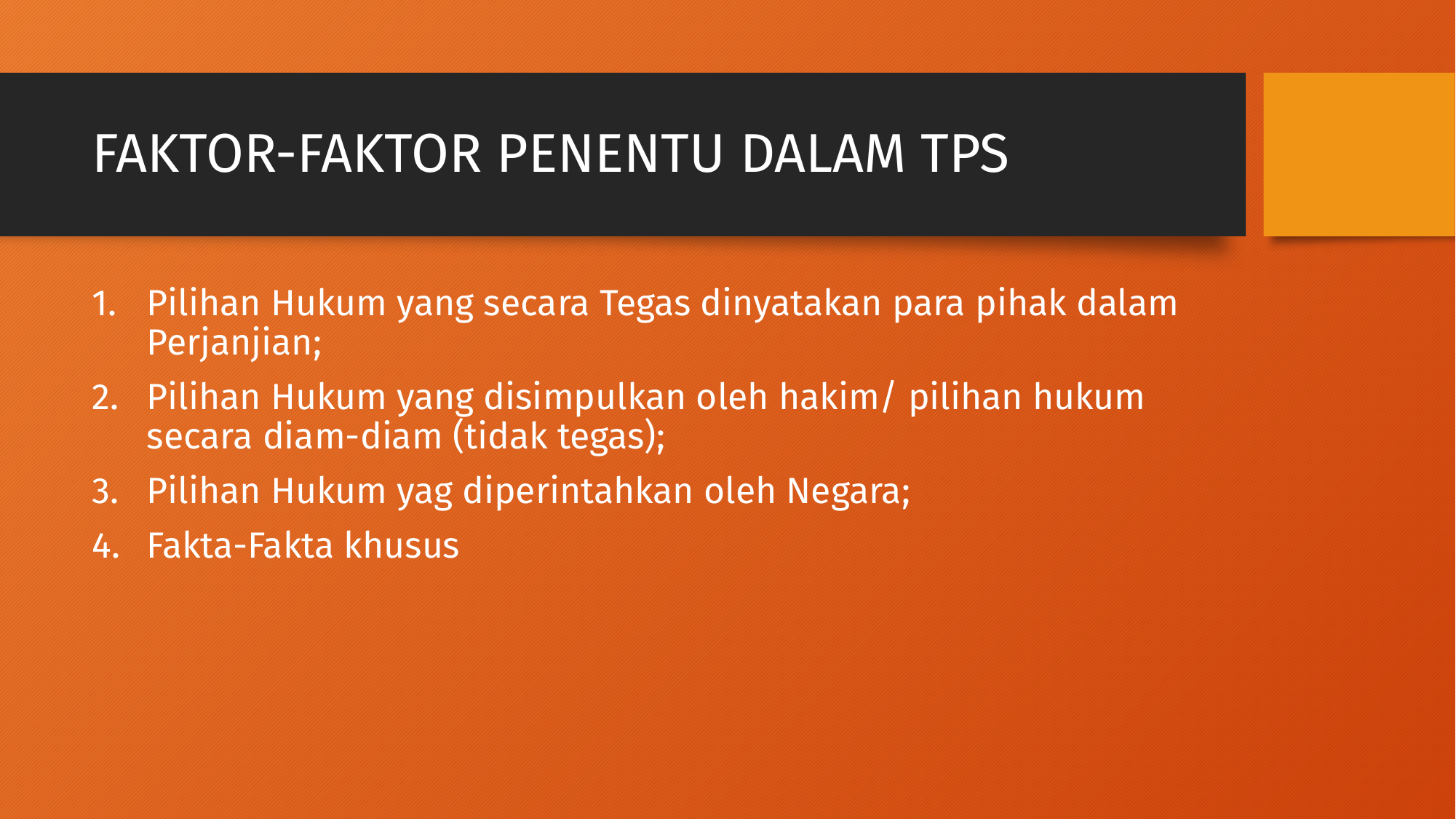

# FAKTOR-FAKTOR PENENTU DALAM TPS
Pilihan Hukum yang secara Tegas dinyatakan para pihak dalam Perjanjian;
Pilihan Hukum yang disimpulkan oleh hakim/ pilihan hukum secara diam-diam (tidak tegas);
Pilihan Hukum yag diperintahkan oleh Negara;
Fakta-Fakta khusus